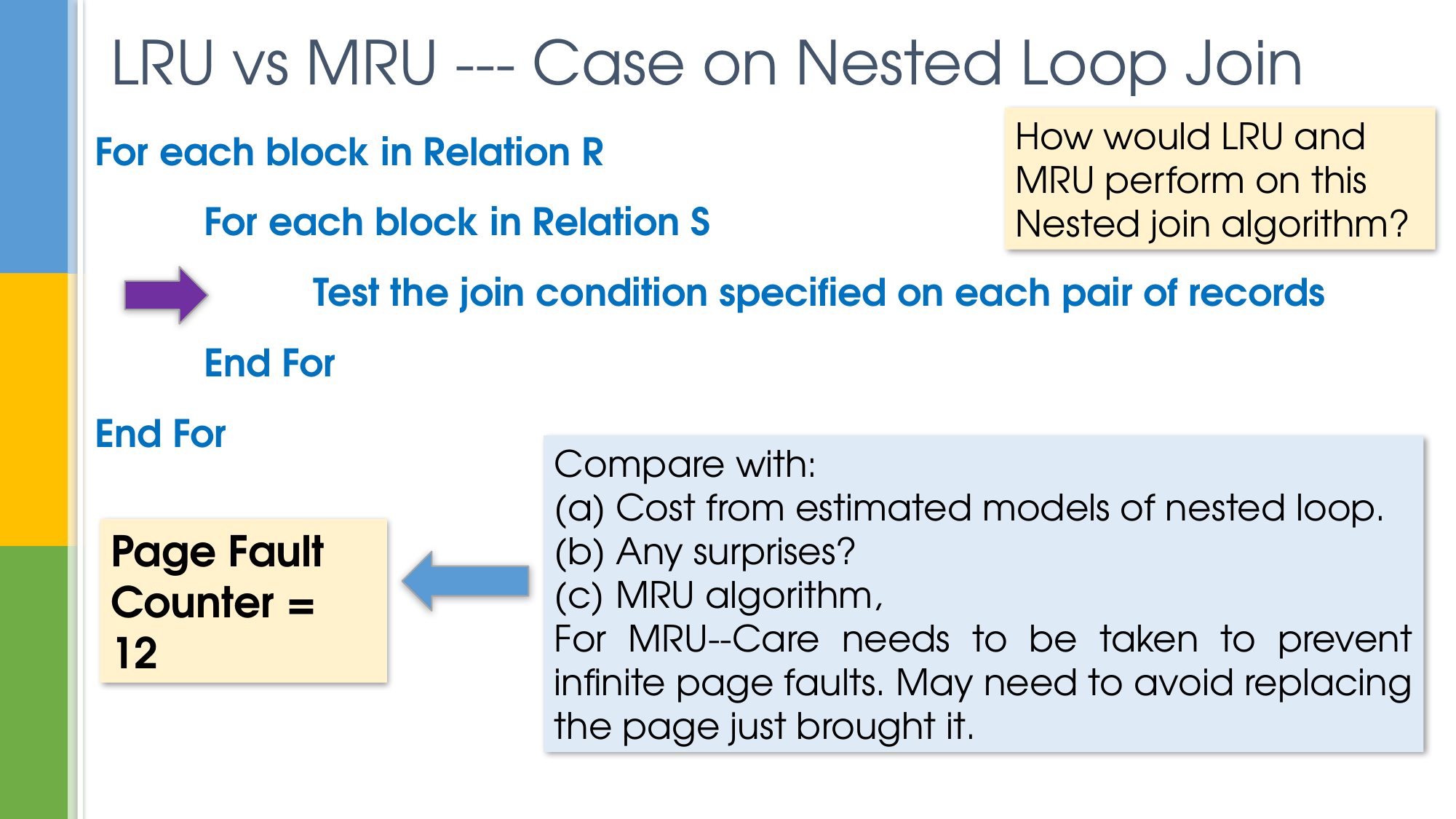

# LRU vs MRU --- Case on Nested Loop Join
How would LRU and MRU perform on this Nested join algorithm?
For each block in Relation R
	For each block in Relation S
		Test the join condition specified on each pair of records
	End For
End For

Compare with:
Cost from estimated models of nested loop.
Any surprises?
MRU algorithm,
For MRU--Care needs to be taken to prevent infinite page faults. May need to avoid replacing the page just brought it.
Page Fault Counter = 12